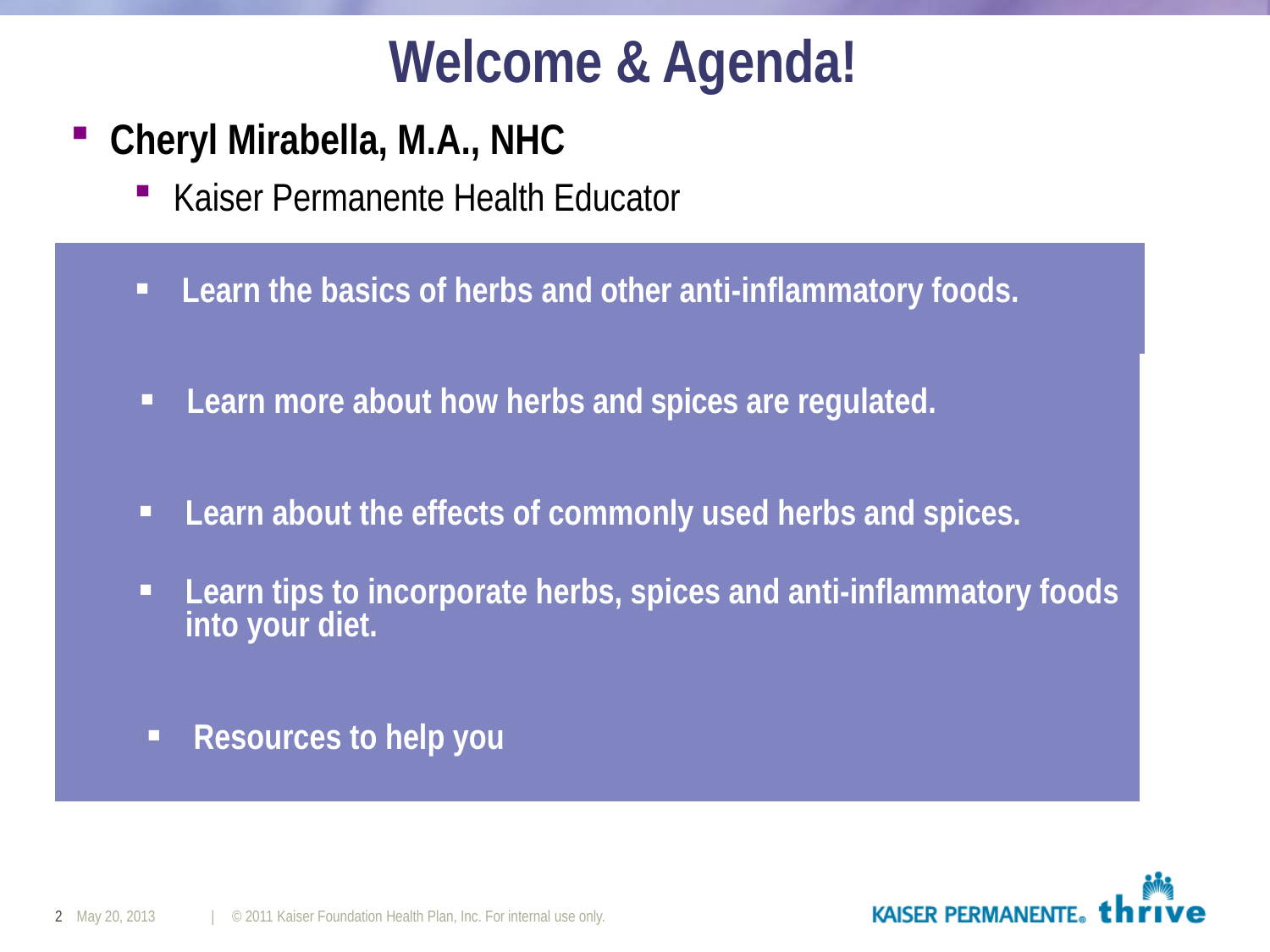

# Welcome & Agenda!
Cheryl Mirabella, M.A., NHC
Kaiser Permanente Health Educator
| Learn the basics of herbs and other anti-inflammatory foods. |  |
| --- | --- |
| Learn more about how herbs and spices are regulated. |  |
| Learn about the effects of commonly used herbs and spices. |  |
| Learn tips to incorporate herbs, spices and anti-inflammatory foods into your diet. |  |
| Resources to help you |  |
2    May 20, 2013
|     © 2011 Kaiser Foundation Health Plan, Inc. For internal use only.